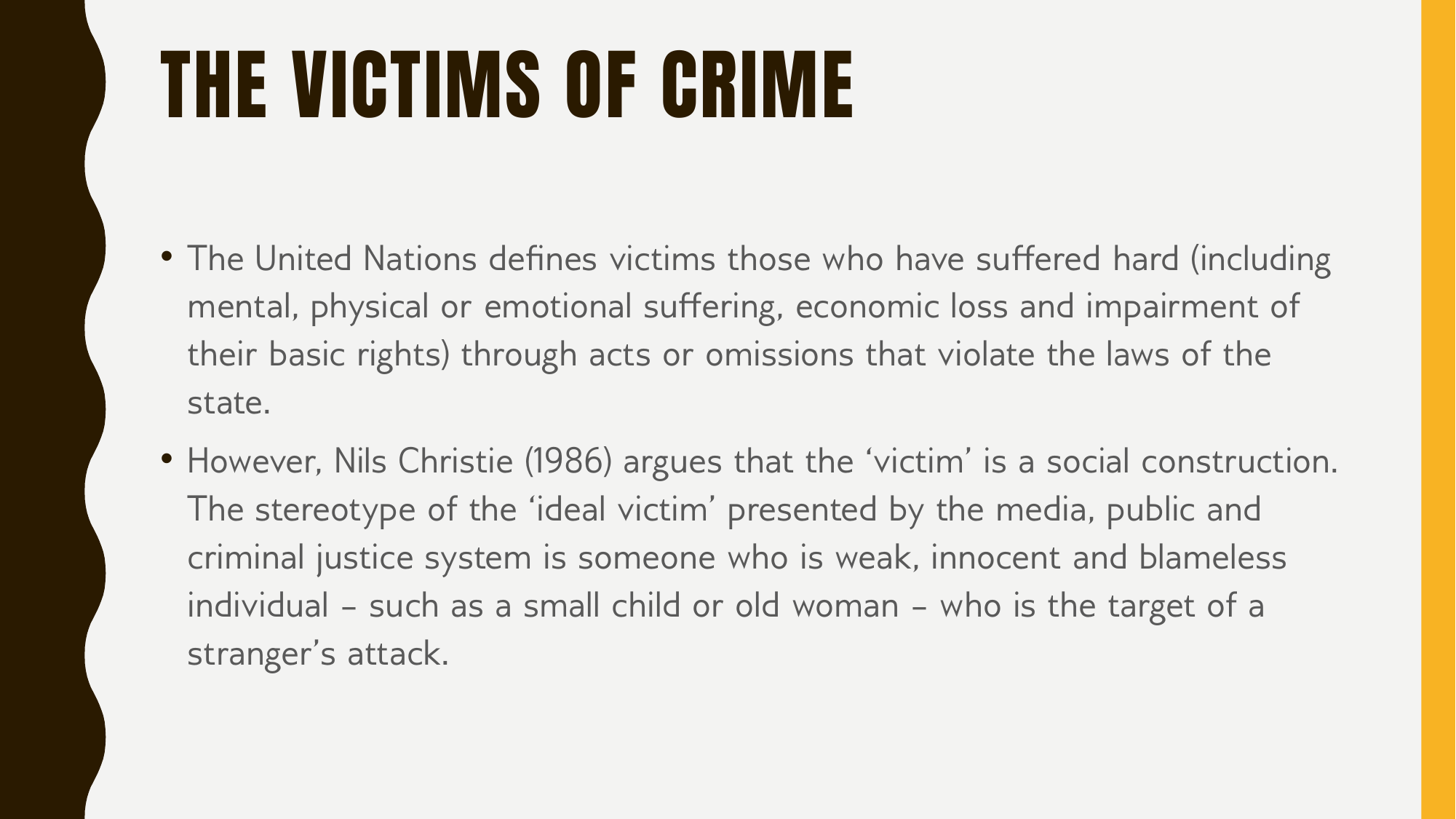

# The victims of crime
The United Nations defines victims those who have suffered hard (including mental, physical or emotional suffering, economic loss and impairment of their basic rights) through acts or omissions that violate the laws of the state.
However, Nils Christie (1986) argues that the ‘victim’ is a social construction. The stereotype of the ‘ideal victim’ presented by the media, public and criminal justice system is someone who is weak, innocent and blameless individual – such as a small child or old woman – who is the target of a stranger’s attack.